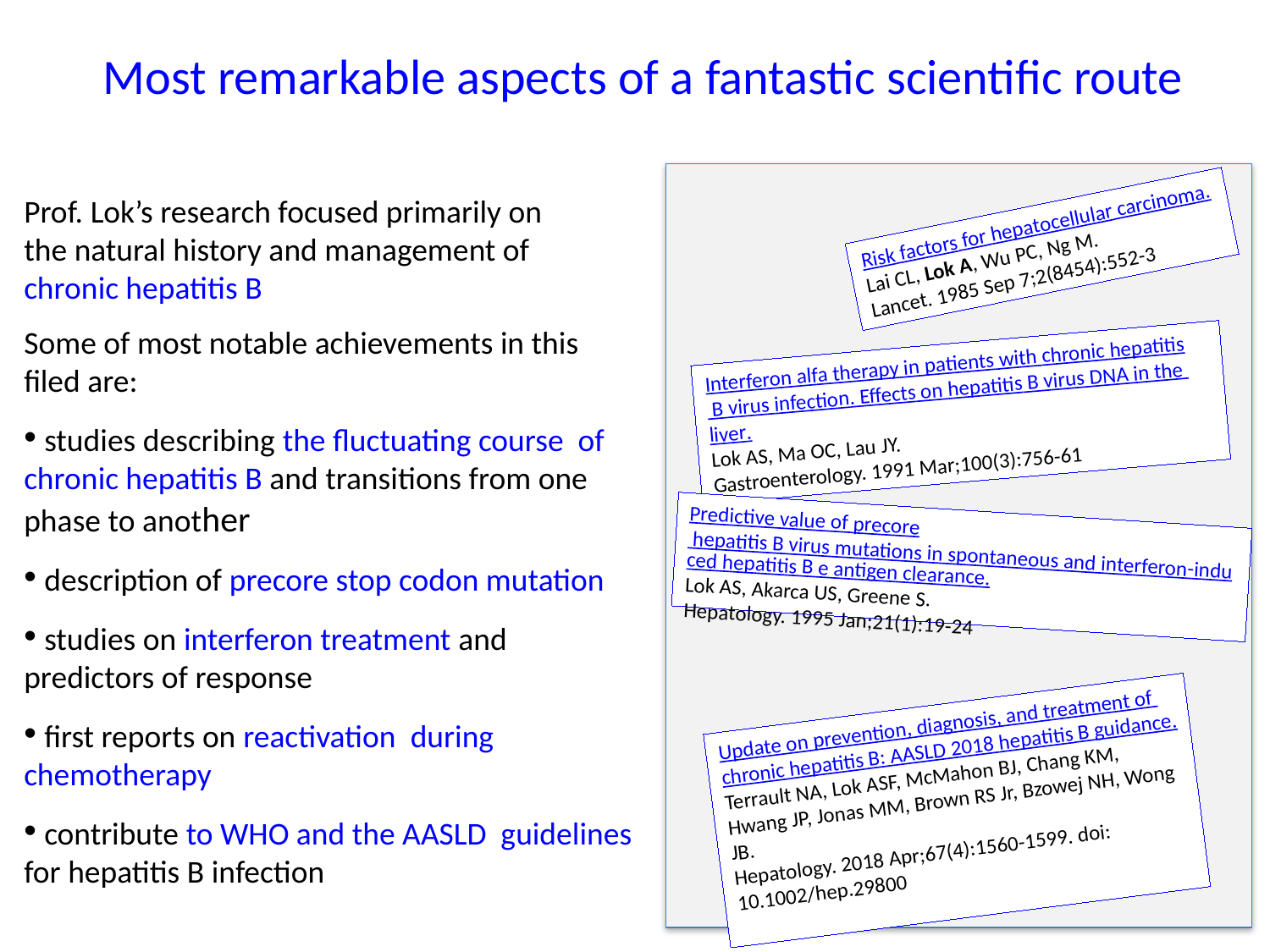

Most remarkable aspects of a fantastic scientific route

Prof. Lok’s research focused primarily on
the natural history and management of
chronic hepatitis B

Some of most notable achievements in this filed are:

 studies describing the fluctuating course  of chronic hepatitis B and transitions from one phase to another

 description of precore stop codon mutation

 studies on interferon treatment and predictors of response

 first reports on reactivation  during chemotherapy

 contribute to WHO and the AASLD  guidelines for hepatitis B infection
Risk factors for hepatocellular carcinoma.
Lai CL, Lok A, Wu PC, Ng M.
Lancet. 1985 Sep 7;2(8454):552-3
Interferon alfa therapy in patients with chronic hepatitis B virus infection. Effects on hepatitis B virus DNA in the liver.
Lok AS, Ma OC, Lau JY.
Gastroenterology. 1991 Mar;100(3):756-61
Predictive value of precore hepatitis B virus mutations in spontaneous and interferon-induced hepatitis B e antigen clearance.
Lok AS, Akarca US, Greene S.
Hepatology. 1995 Jan;21(1):19-24
Update on prevention, diagnosis, and treatment of chronic hepatitis B: AASLD 2018 hepatitis B guidance.
Terrault NA, Lok ASF, McMahon BJ, Chang KM, Hwang JP, Jonas MM, Brown RS Jr, Bzowej NH, Wong JB.
Hepatology. 2018 Apr;67(4):1560-1599. doi: 10.1002/hep.29800